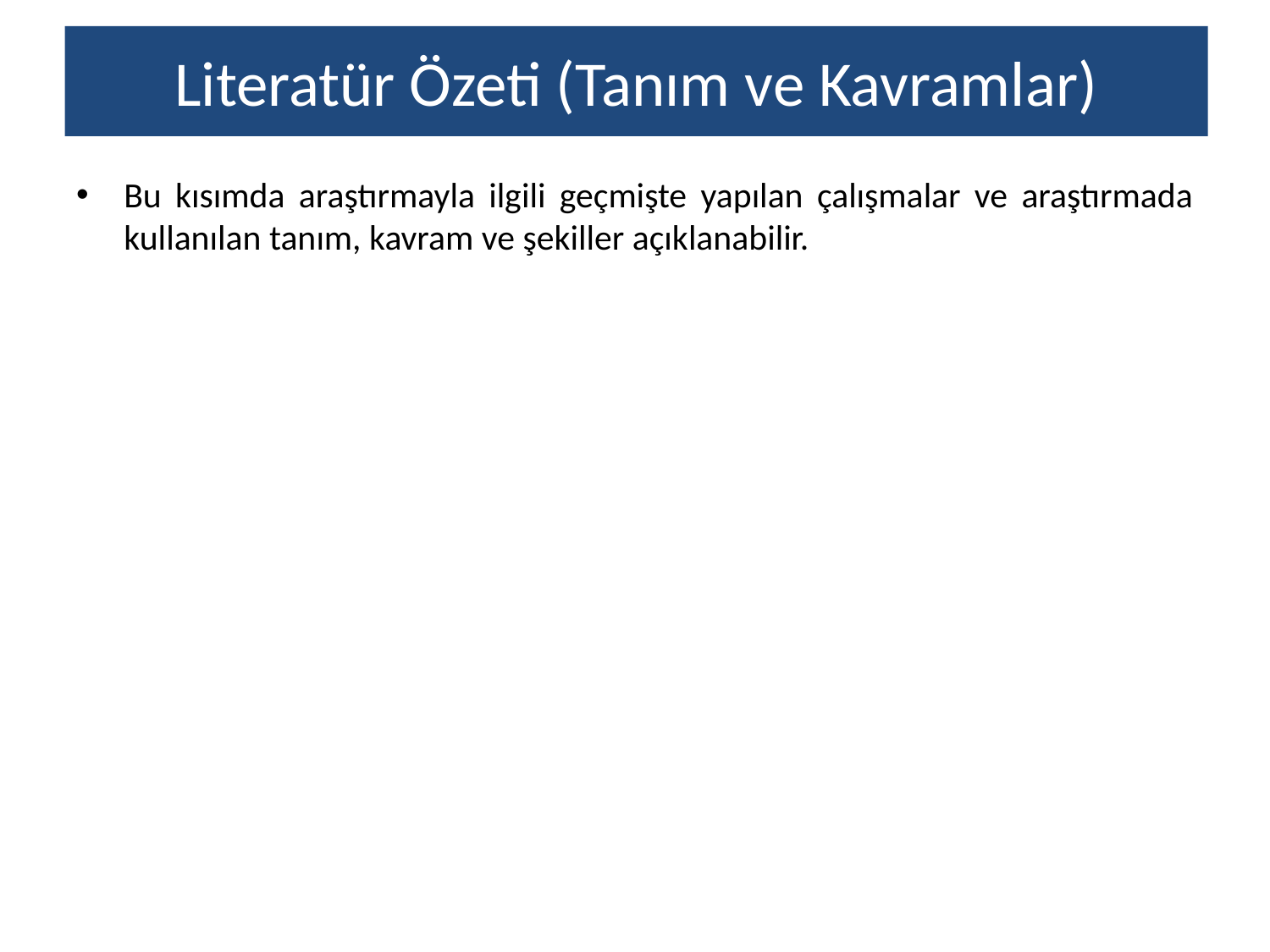

# Literatür Özeti (Tanım ve Kavramlar)
Bu kısımda araştırmayla ilgili geçmişte yapılan çalışmalar ve araştırmada kullanılan tanım, kavram ve şekiller açıklanabilir.